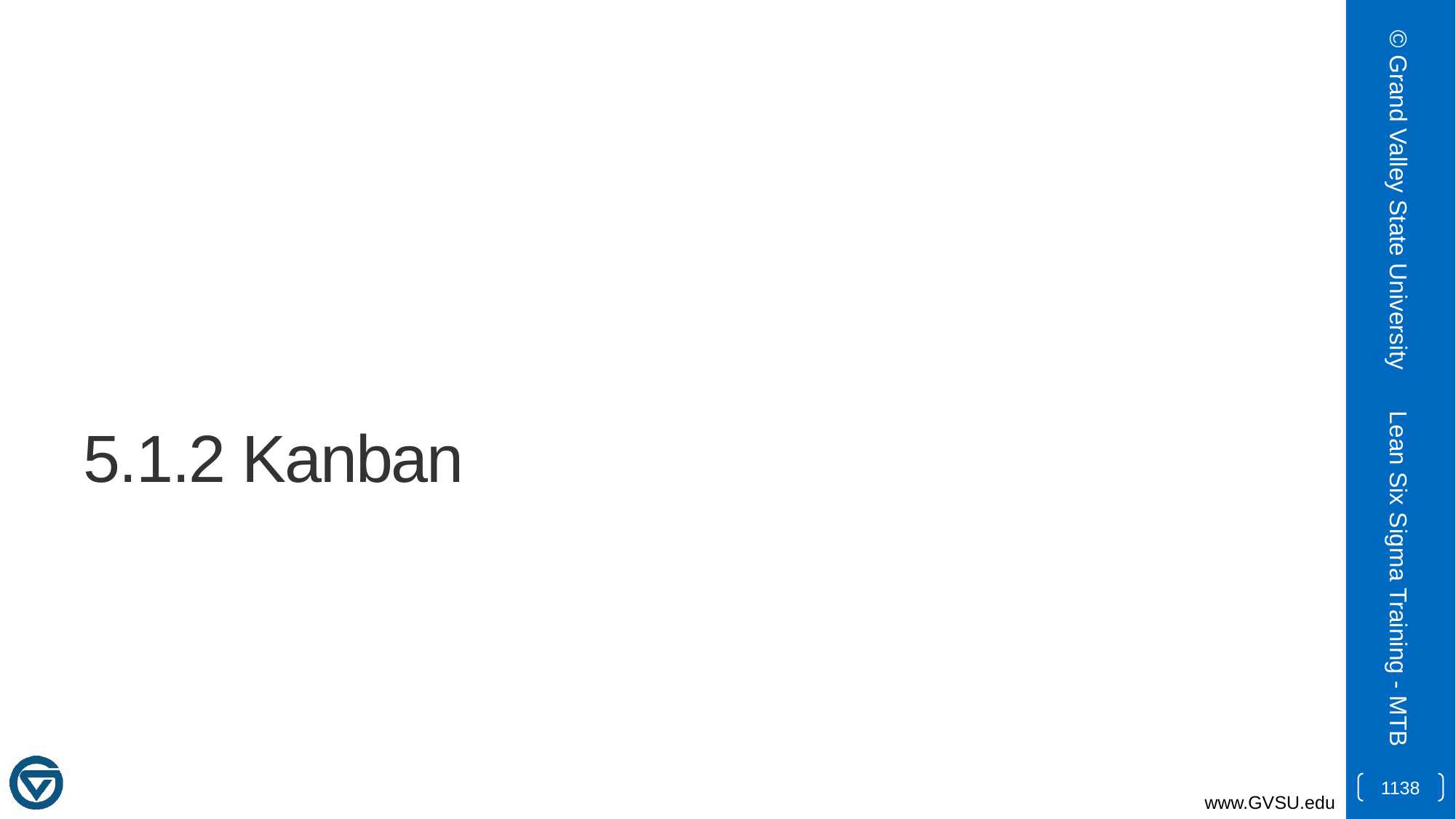

© Grand Valley State University
# 5.1.2 Kanban
Lean Six Sigma Training - MTB
1138